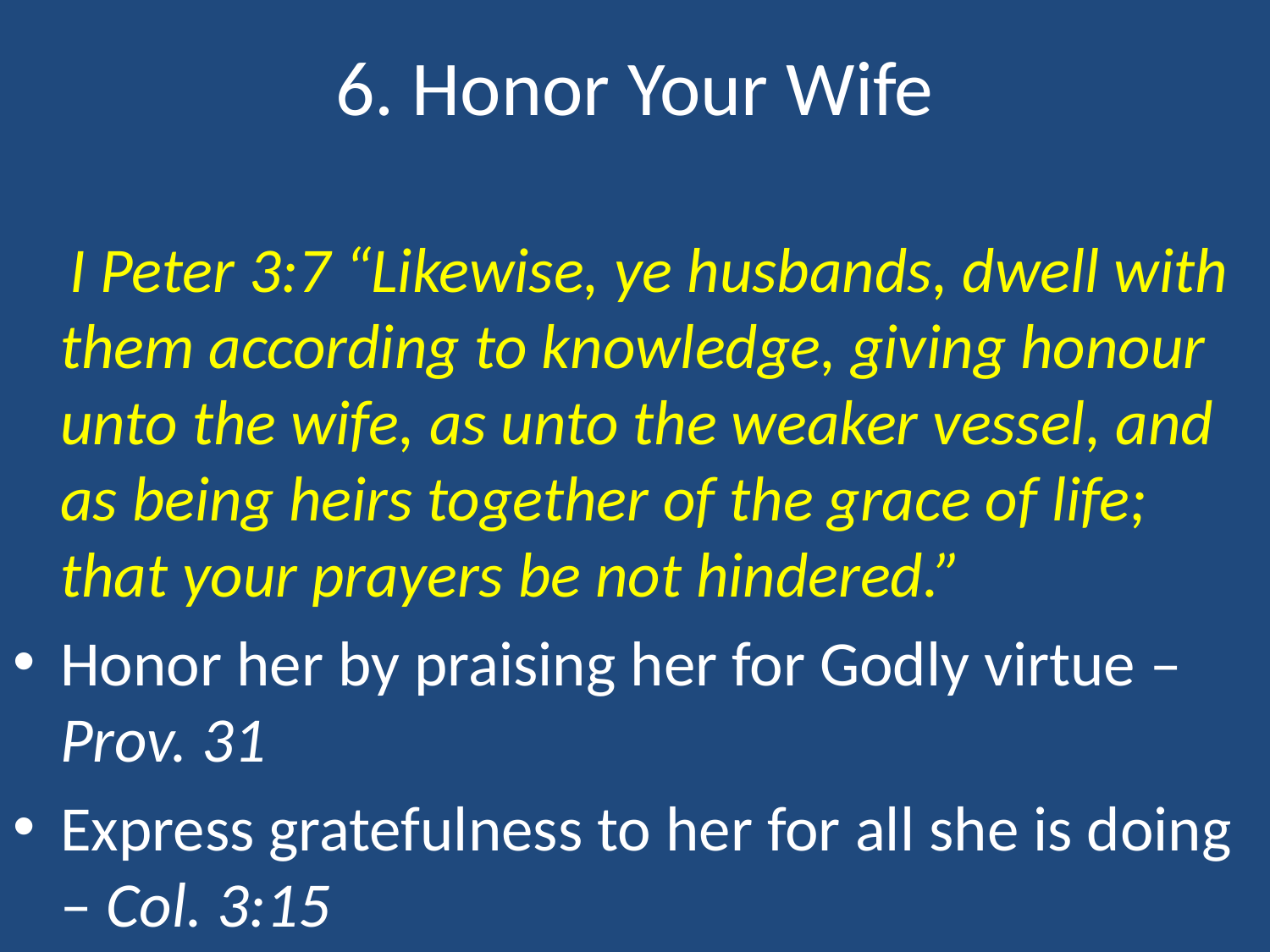

# 6. Honor Your Wife
    I Peter 3:7 “Likewise, ye husbands, dwell with them according to knowledge, giving honour unto the wife, as unto the weaker vessel, and as being heirs together of the grace of life; that your prayers be not hindered.”
Honor her by praising her for Godly virtue – Prov. 31
Express gratefulness to her for all she is doing – Col. 3:15